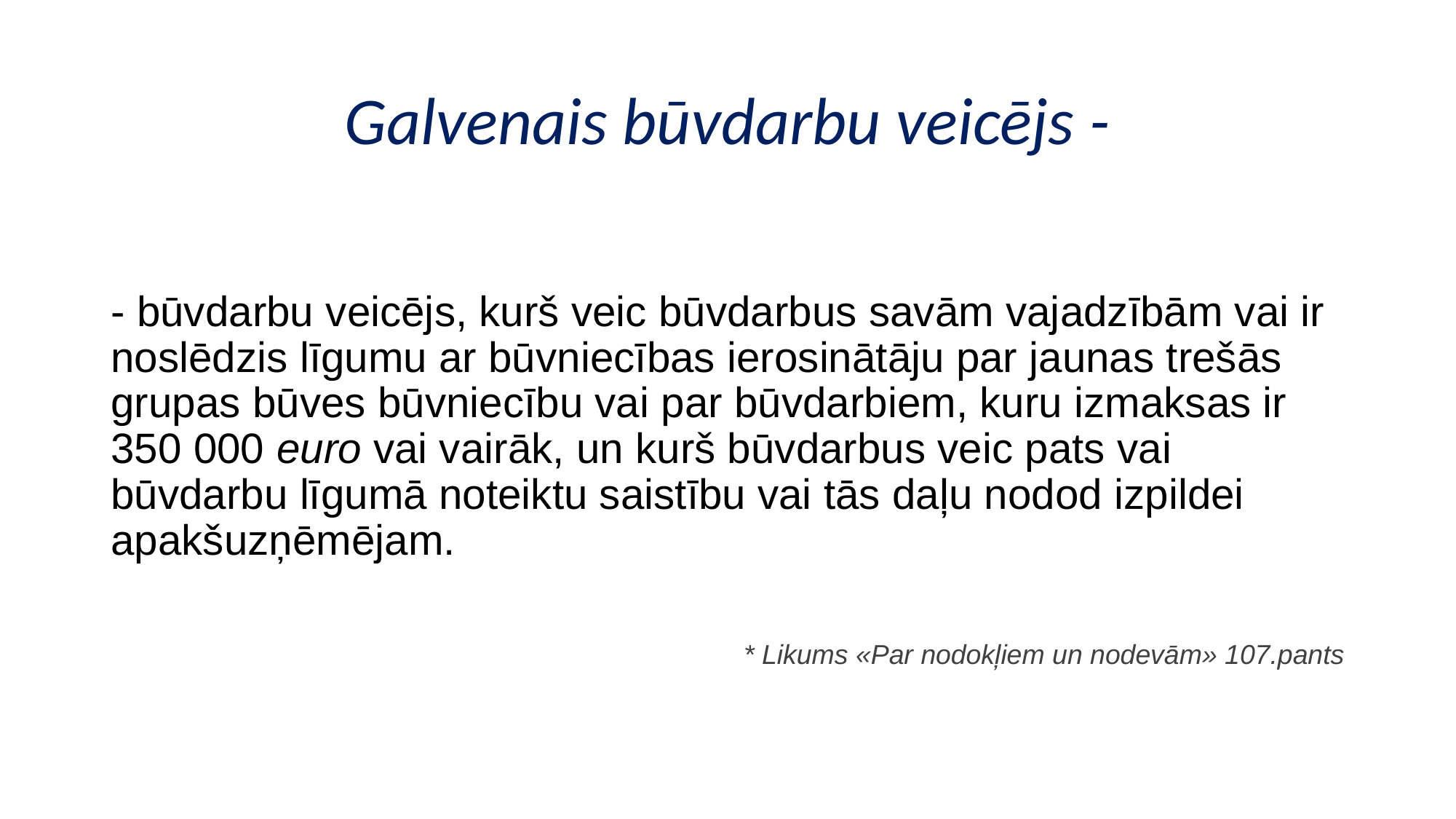

# Galvenais būvdarbu veicējs -

- būvdarbu veicējs, kurš veic būvdarbus savām vajadzībām vai ir noslēdzis līgumu ar būvniecības ierosinātāju par jaunas trešās grupas būves būvniecību vai par būvdarbiem, kuru izmaksas ir 350 000 euro vai vairāk, un kurš būvdarbus veic pats vai būvdarbu līgumā noteiktu saistību vai tās daļu nodod izpildei apakšuzņēmējam.

* Likums «Par nodokļiem un nodevām» 107.pants